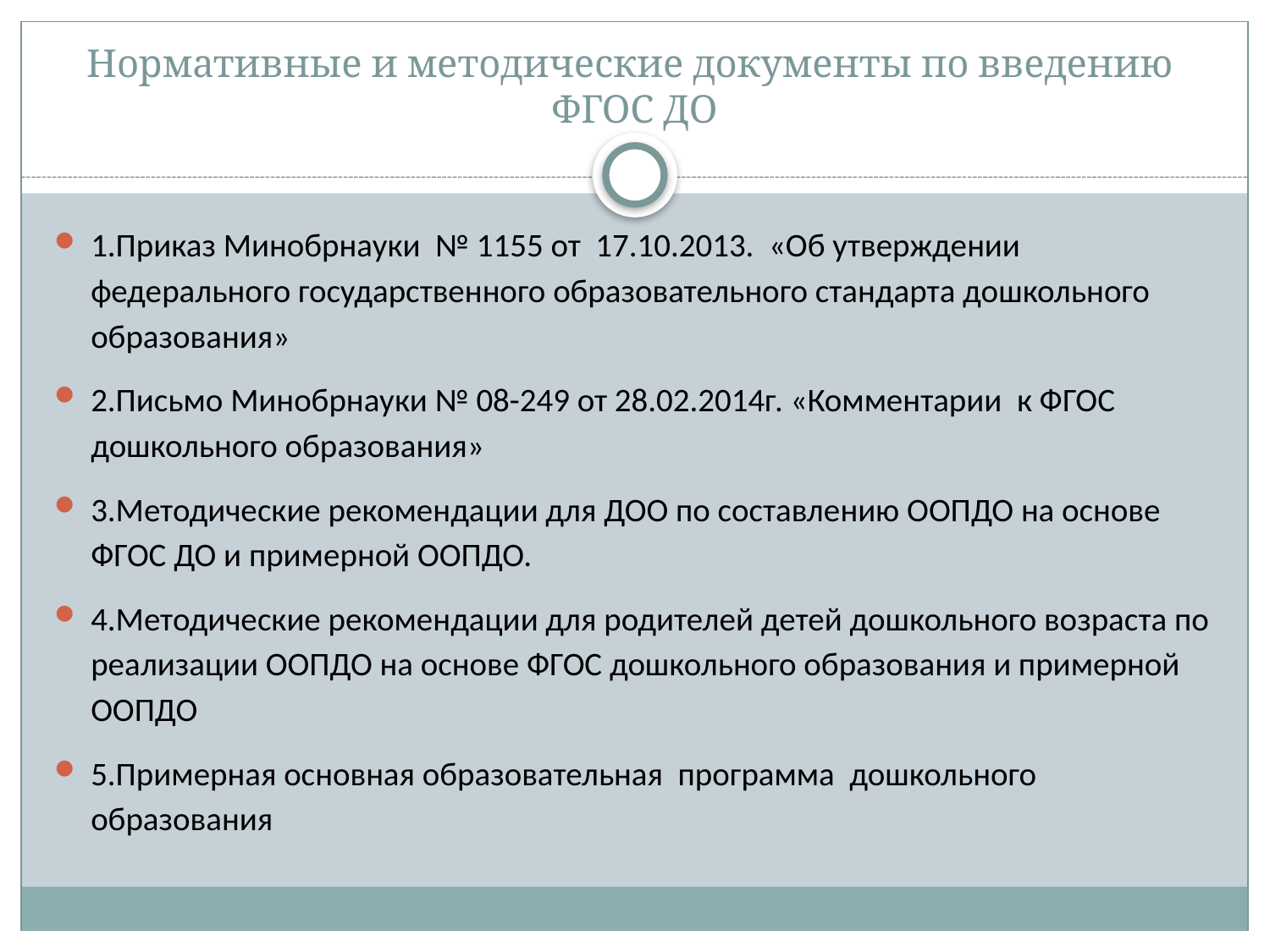

# Нормативные и методические документы по введению  ФГОС ДО
1.Приказ Минобрнауки  № 1155 от  17.10.2013.  «Об утверждении  федерального государственного образовательного стандарта дошкольного образования»
2.Письмо Минобрнауки № 08-249 от 28.02.2014г. «Комментарии  к ФГОС дошкольного образования»
3.Методические рекомендации для ДОО по составлению ООПДО на основе ФГОС ДО и примерной ООПДО.
4.Методические рекомендации для родителей детей дошкольного возраста по реализации ООПДО на основе ФГОС дошкольного образования и примерной ООПДО
5.Примерная основная образовательная  программа  дошкольного образования